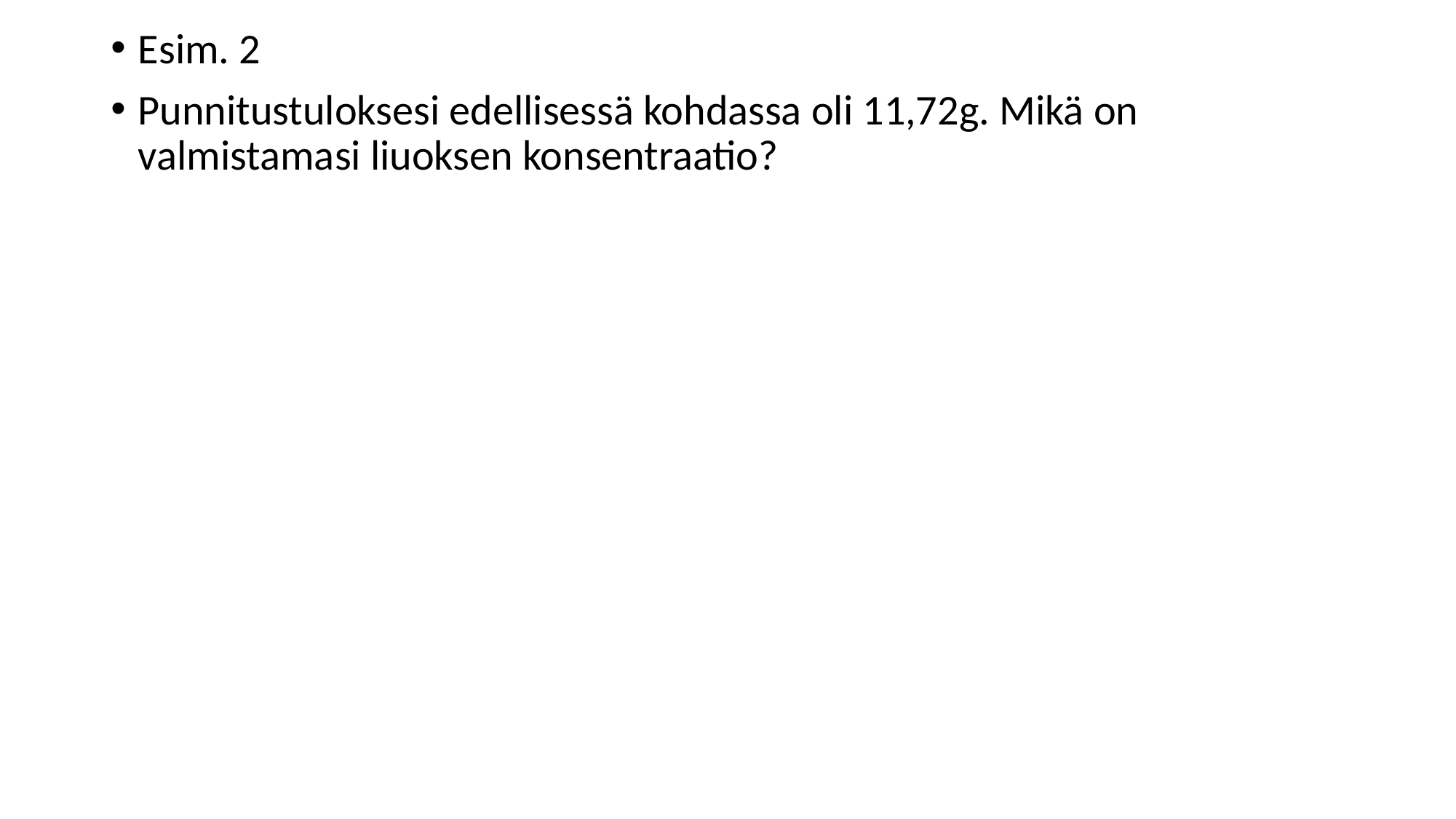

Esim. 2
Punnitustuloksesi edellisessä kohdassa oli 11,72g. Mikä on valmistamasi liuoksen konsentraatio?